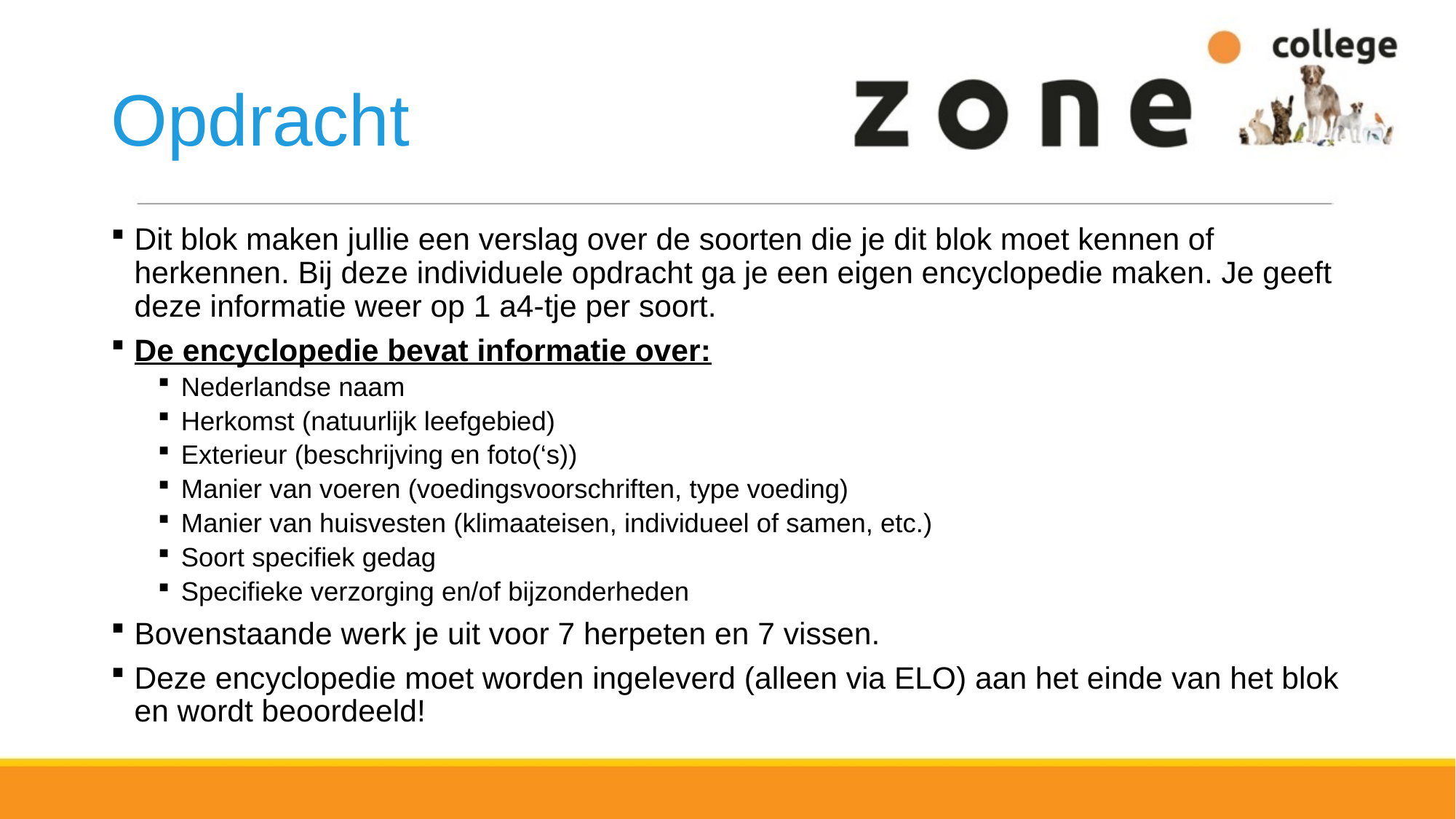

# Opdracht
Dit blok maken jullie een verslag over de soorten die je dit blok moet kennen of herkennen. Bij deze individuele opdracht ga je een eigen encyclopedie maken. Je geeft deze informatie weer op 1 a4-tje per soort.
De encyclopedie bevat informatie over:
Nederlandse naam
Herkomst (natuurlijk leefgebied)
Exterieur (beschrijving en foto(‘s))
Manier van voeren (voedingsvoorschriften, type voeding)
Manier van huisvesten (klimaateisen, individueel of samen, etc.)
Soort specifiek gedag
Specifieke verzorging en/of bijzonderheden
Bovenstaande werk je uit voor 7 herpeten en 7 vissen.
Deze encyclopedie moet worden ingeleverd (alleen via ELO) aan het einde van het blok en wordt beoordeeld!